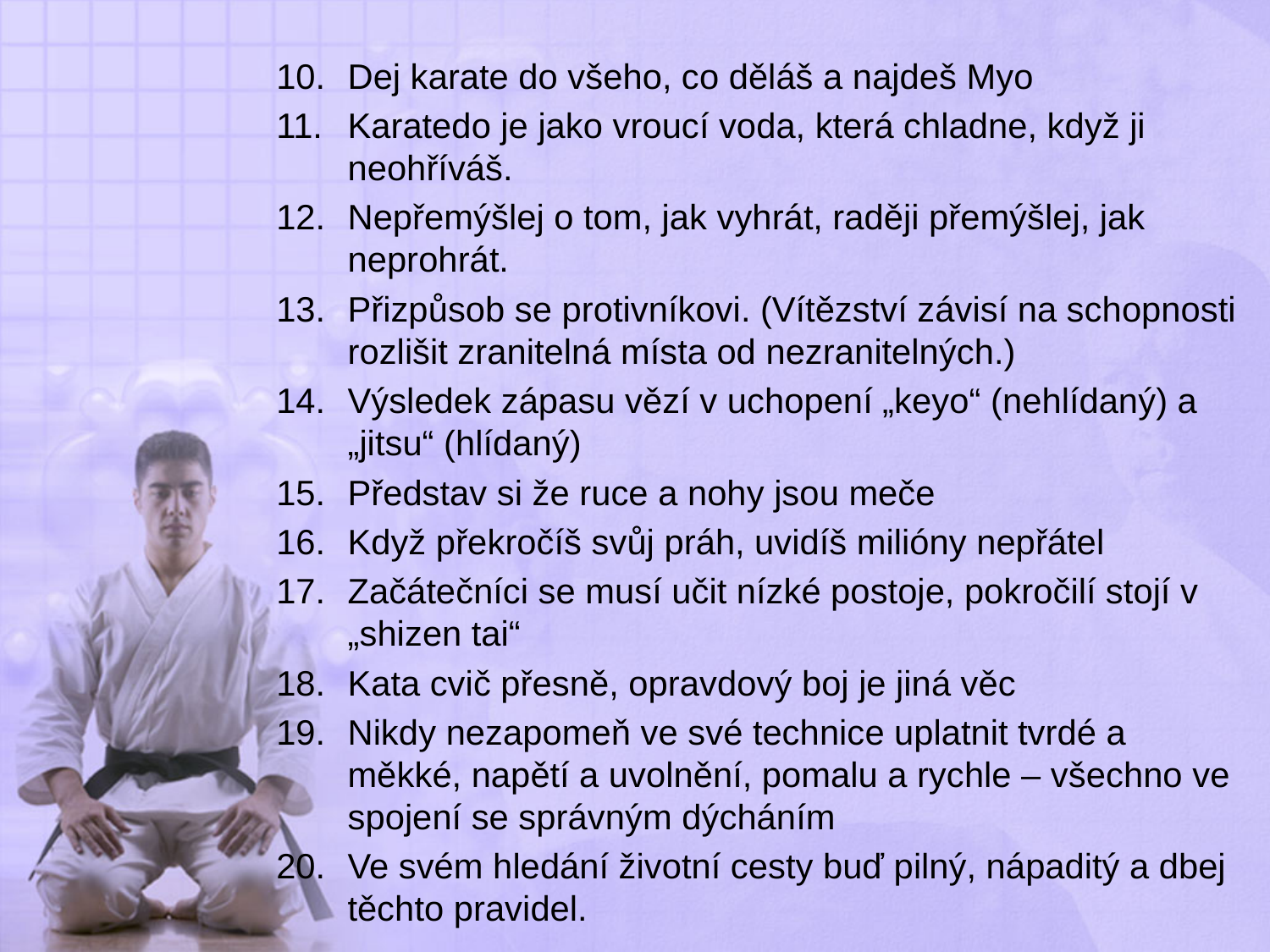

Dej karate do všeho, co děláš a najdeš Myo
Karatedo je jako vroucí voda, která chladne, když ji neohříváš.
Nepřemýšlej o tom, jak vyhrát, raději přemýšlej, jak neprohrát.
Přizpůsob se protivníkovi. (Vítězství závisí na schopnosti rozlišit zranitelná místa od nezranitelných.)
Výsledek zápasu vězí v uchopení „keyo“ (nehlídaný) a „jitsu“ (hlídaný)
Představ si že ruce a nohy jsou meče
Když překročíš svůj práh, uvidíš milióny nepřátel
Začátečníci se musí učit nízké postoje, pokročilí stojí v „shizen tai“
Kata cvič přesně, opravdový boj je jiná věc
Nikdy nezapomeň ve své technice uplatnit tvrdé a měkké, napětí a uvolnění, pomalu a rychle – všechno ve spojení se správným dýcháním
Ve svém hledání životní cesty buď pilný, nápaditý a dbej těchto pravidel.